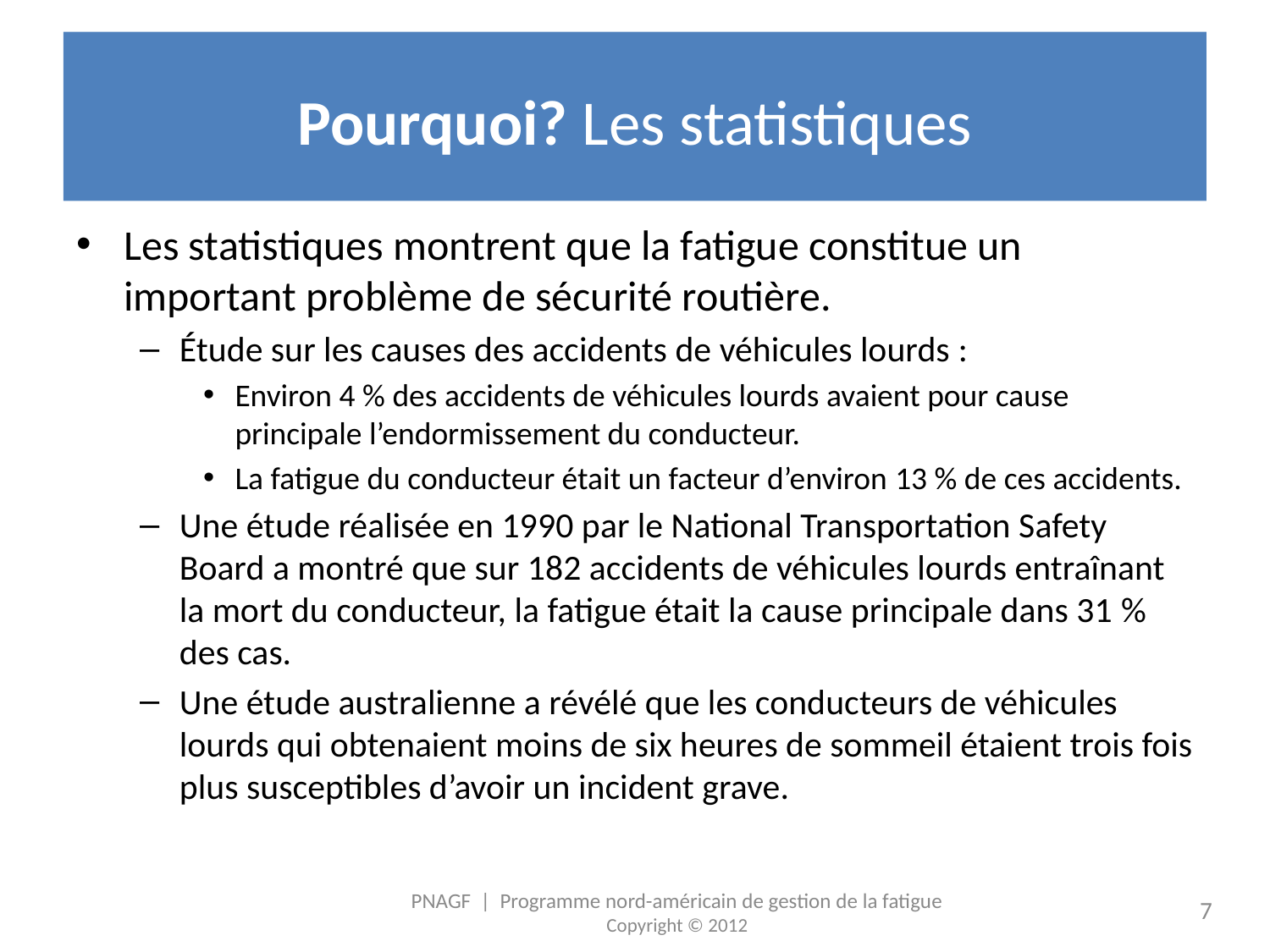

# Pourquoi? Les statistiques
Les statistiques montrent que la fatigue constitue un important problème de sécurité routière.
Étude sur les causes des accidents de véhicules lourds :
Environ 4 % des accidents de véhicules lourds avaient pour cause principale l’endormissement du conducteur.
La fatigue du conducteur était un facteur d’environ 13 % de ces accidents.
Une étude réalisée en 1990 par le National Transportation Safety Board a montré que sur 182 accidents de véhicules lourds entraînant la mort du conducteur, la fatigue était la cause principale dans 31 % des cas.
Une étude australienne a révélé que les conducteurs de véhicules lourds qui obtenaient moins de six heures de sommeil étaient trois fois plus susceptibles d’avoir un incident grave.